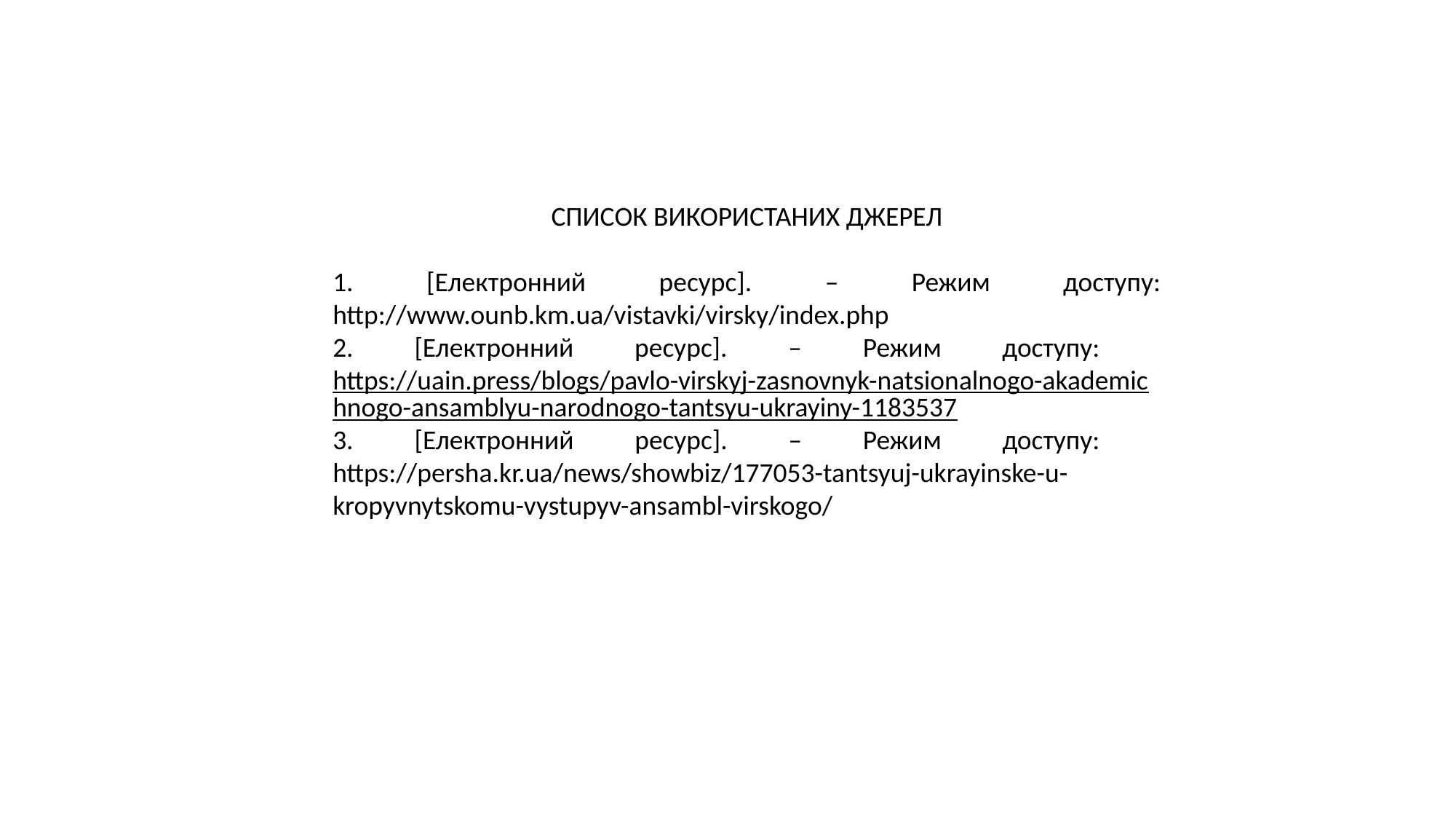

СПИСОК ВИКОРИСТАНИХ ДЖЕРЕЛ

1. [Електронний ресурс]. – Режим доступу: http://www.ounb.km.ua/vistavki/virsky/index.php
2. [Електронний ресурс]. – Режим доступу:  https://uain.press/blogs/pavlo-virskyj-zasnovnyk-natsionalnogo-akademichnogo-ansamblyu-narodnogo-tantsyu-ukrayiny-1183537
3. [Електронний ресурс]. – Режим доступу:  https://persha.kr.ua/news/showbiz/177053-tantsyuj-ukrayinske-u-kropyvnytskomu-vystupyv-ansambl-virskogo/